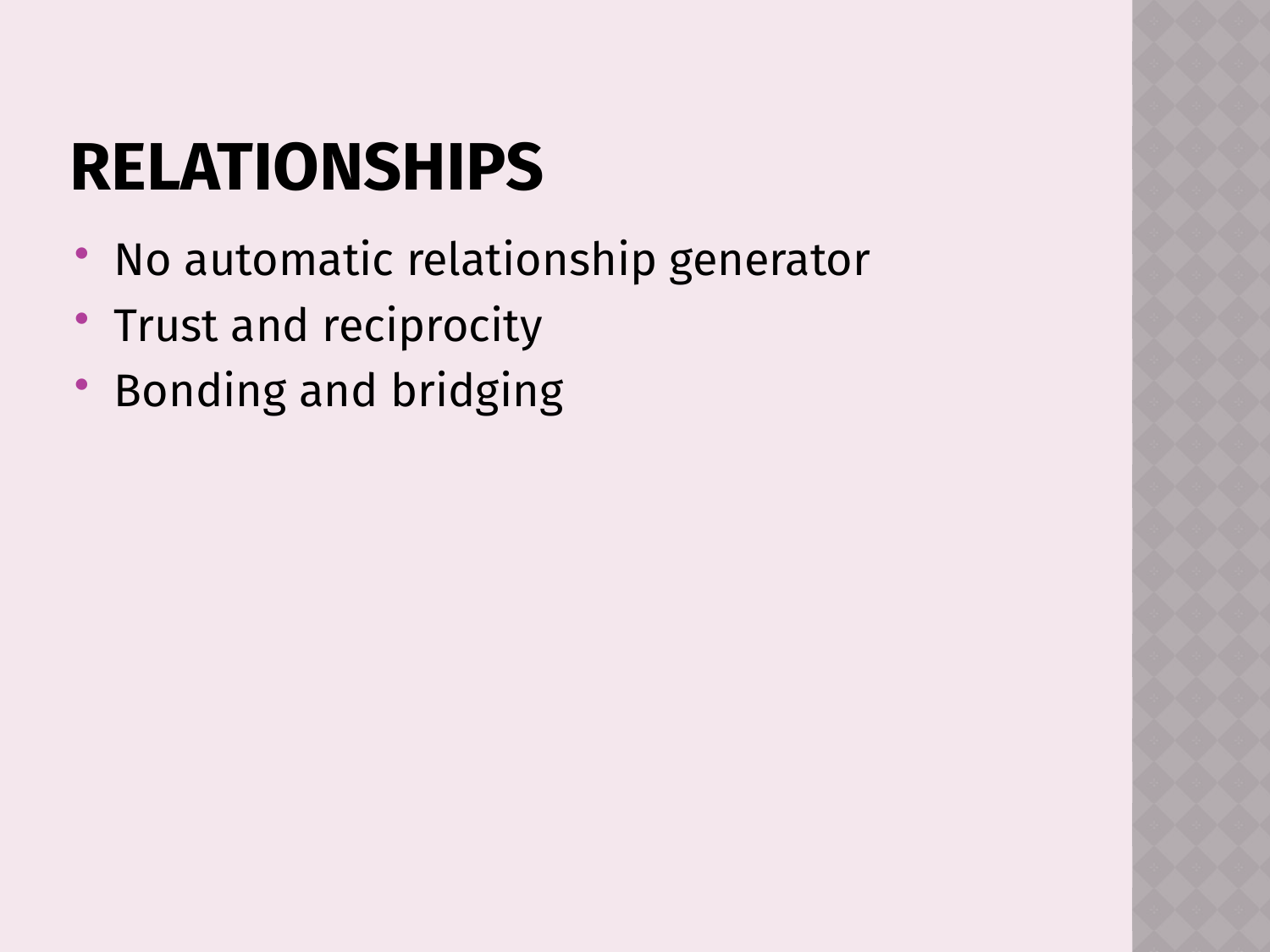

# Relationships
No automatic relationship generator
Trust and reciprocity
Bonding and bridging